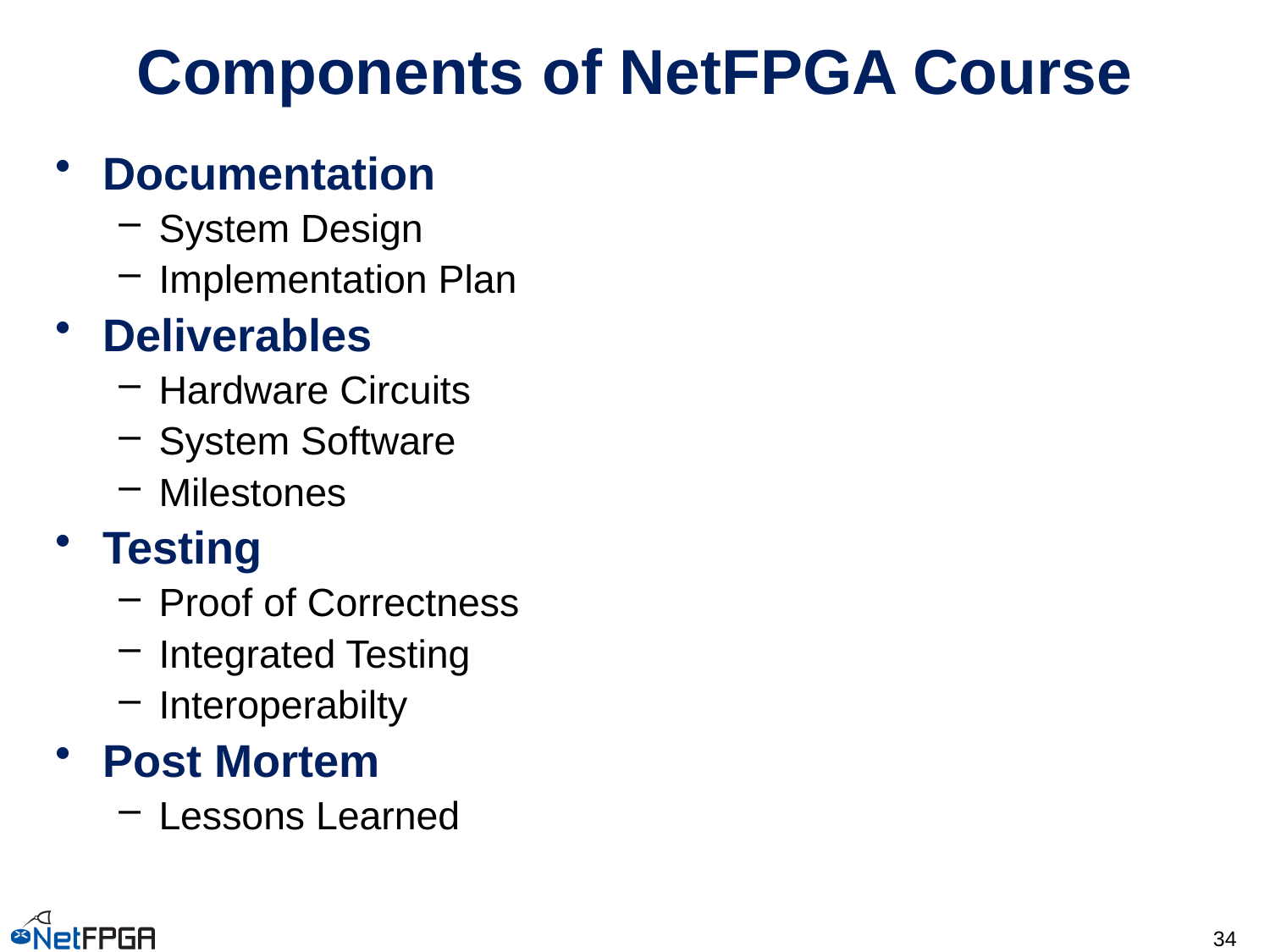

# Components of NetFPGA Course
Documentation
System Design
Implementation Plan
Deliverables
Hardware Circuits
System Software
Milestones
Testing
Proof of Correctness
Integrated Testing
Interoperabilty
Post Mortem
Lessons Learned